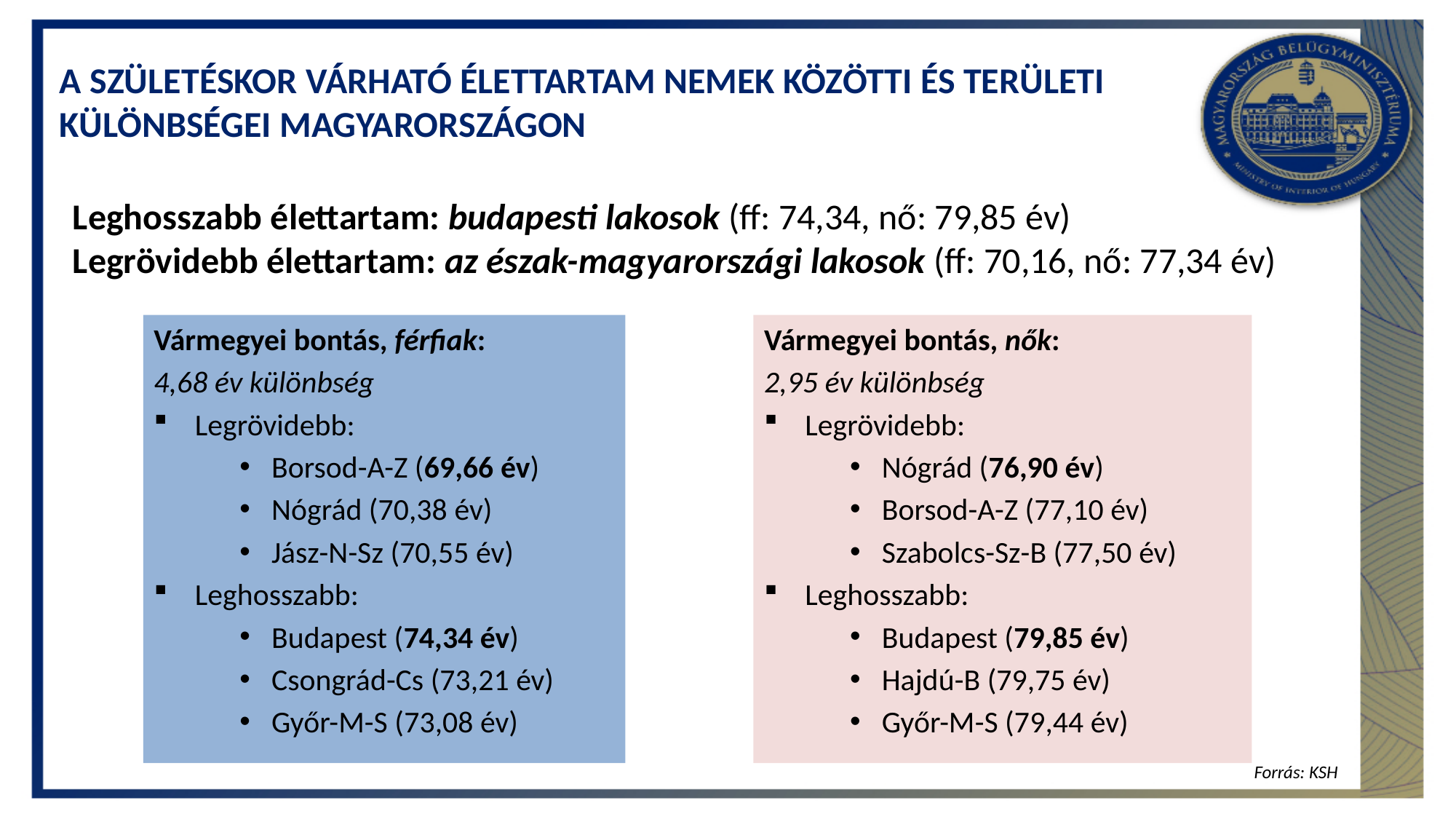

# A SZÜLETÉSKOR VÁRHATÓ ÉLETTARTAM NEMEK KÖZÖTTI ÉS TERÜLETI KÜLÖNBSÉGEI MAGYARORSZÁGON
Leghosszabb élettartam: budapesti lakosok (ff: 74,34, nő: 79,85 év)
Legrövidebb élettartam: az észak-magyarországi lakosok (ff: 70,16, nő: 77,34 év)
Vármegyei bontás, férfiak:
4,68 év különbség
Legrövidebb:
Borsod-A-Z (69,66 év)
Nógrád (70,38 év)
Jász-N-Sz (70,55 év)
Leghosszabb:
Budapest (74,34 év)
Csongrád-Cs (73,21 év)
Győr-M-S (73,08 év)
Vármegyei bontás, nők:
2,95 év különbség
Legrövidebb:
Nógrád (76,90 év)
Borsod-A-Z (77,10 év)
Szabolcs-Sz-B (77,50 év)
Leghosszabb:
Budapest (79,85 év)
Hajdú-B (79,75 év)
Győr-M-S (79,44 év)
Forrás: KSH